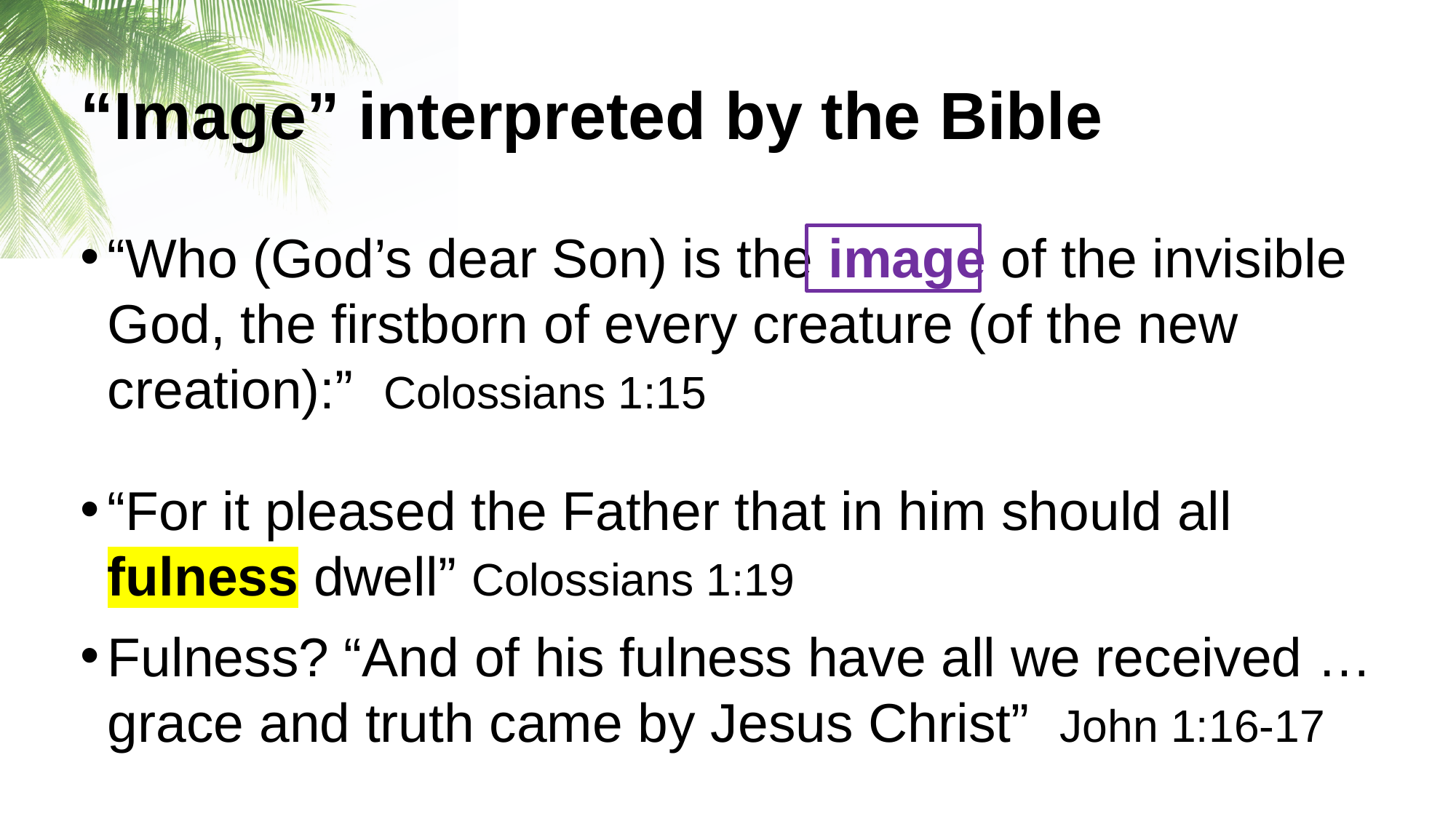

# “Image” interpreted by the Bible
“Who (God’s dear Son) is the image of the invisible God, the firstborn of every creature (of the new creation):”  Colossians 1:15

“For it pleased the Father that in him should all fulness dwell” Colossians 1:19
Fulness? “And of his fulness have all we received … grace and truth came by Jesus Christ”  John 1:16-17